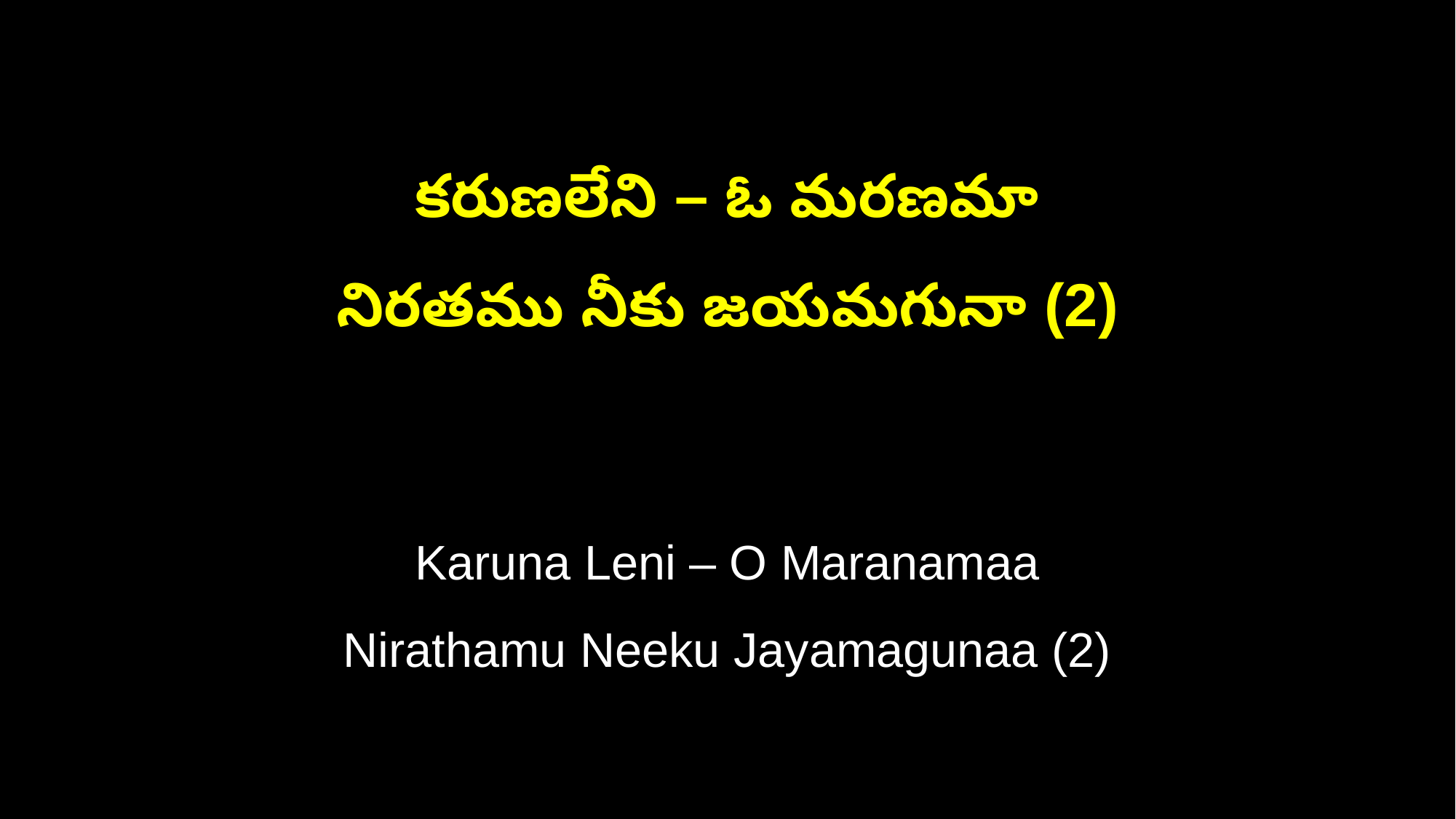

కరుణలేని – ఓ మరణమా
నిరతము నీకు జయమగునా (2)
Karuna Leni – O Maranamaa
Nirathamu Neeku Jayamagunaa (2)